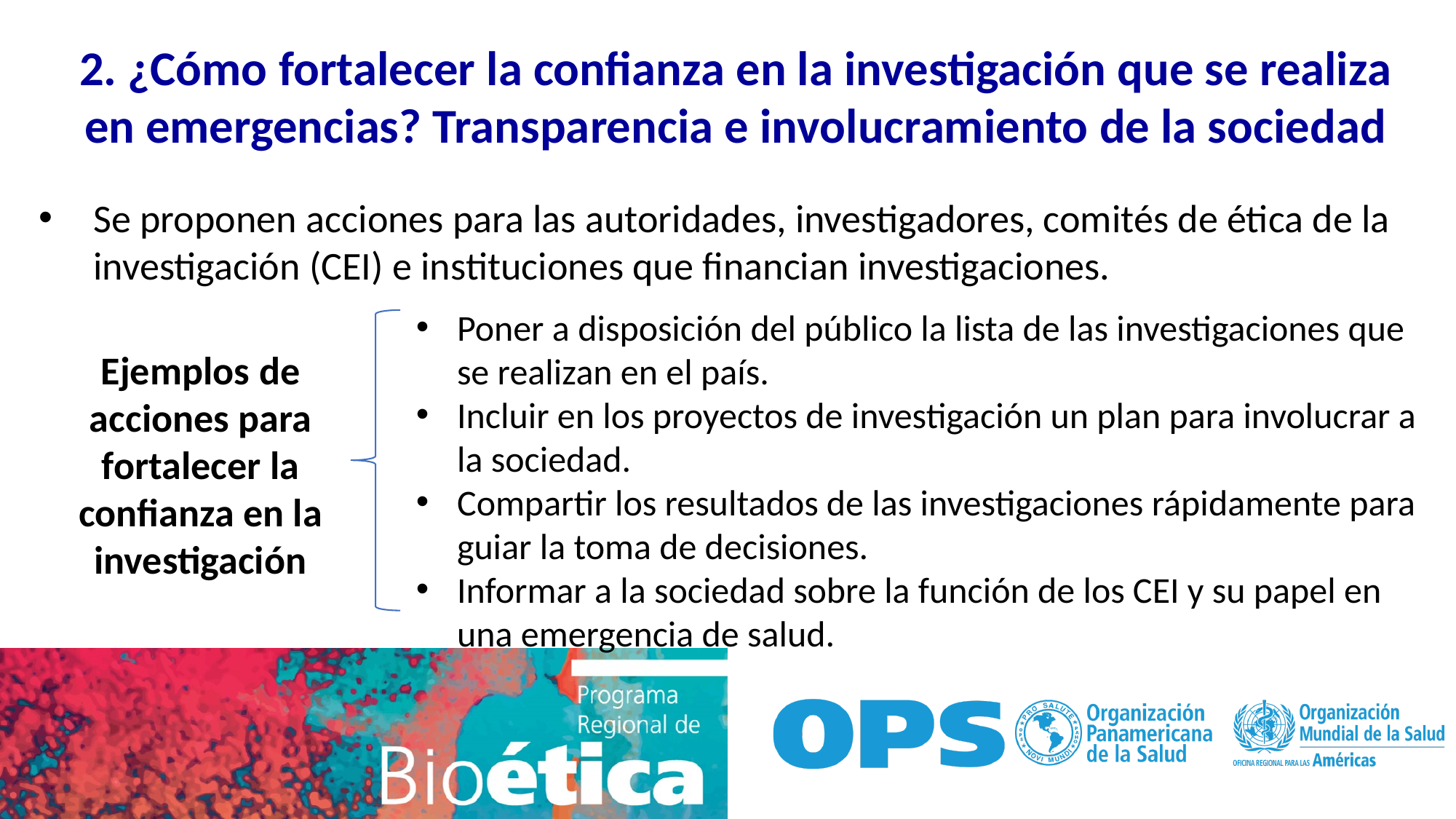

2. ¿Cómo fortalecer la confianza en la investigación que se realiza en emergencias? Transparencia e involucramiento de la sociedad

Se proponen acciones para las autoridades, investigadores, comités de ética de la investigación (CEI) e instituciones que financian investigaciones.

Poner a disposición del público la lista de las investigaciones que se realizan en el país.
Incluir en los proyectos de investigación un plan para involucrar a la sociedad.
Compartir los resultados de las investigaciones rápidamente para guiar la toma de decisiones.
Informar a la sociedad sobre la función de los CEI y su papel en una emergencia de salud.

Ejemplos de acciones para fortalecer la confianza en la investigación